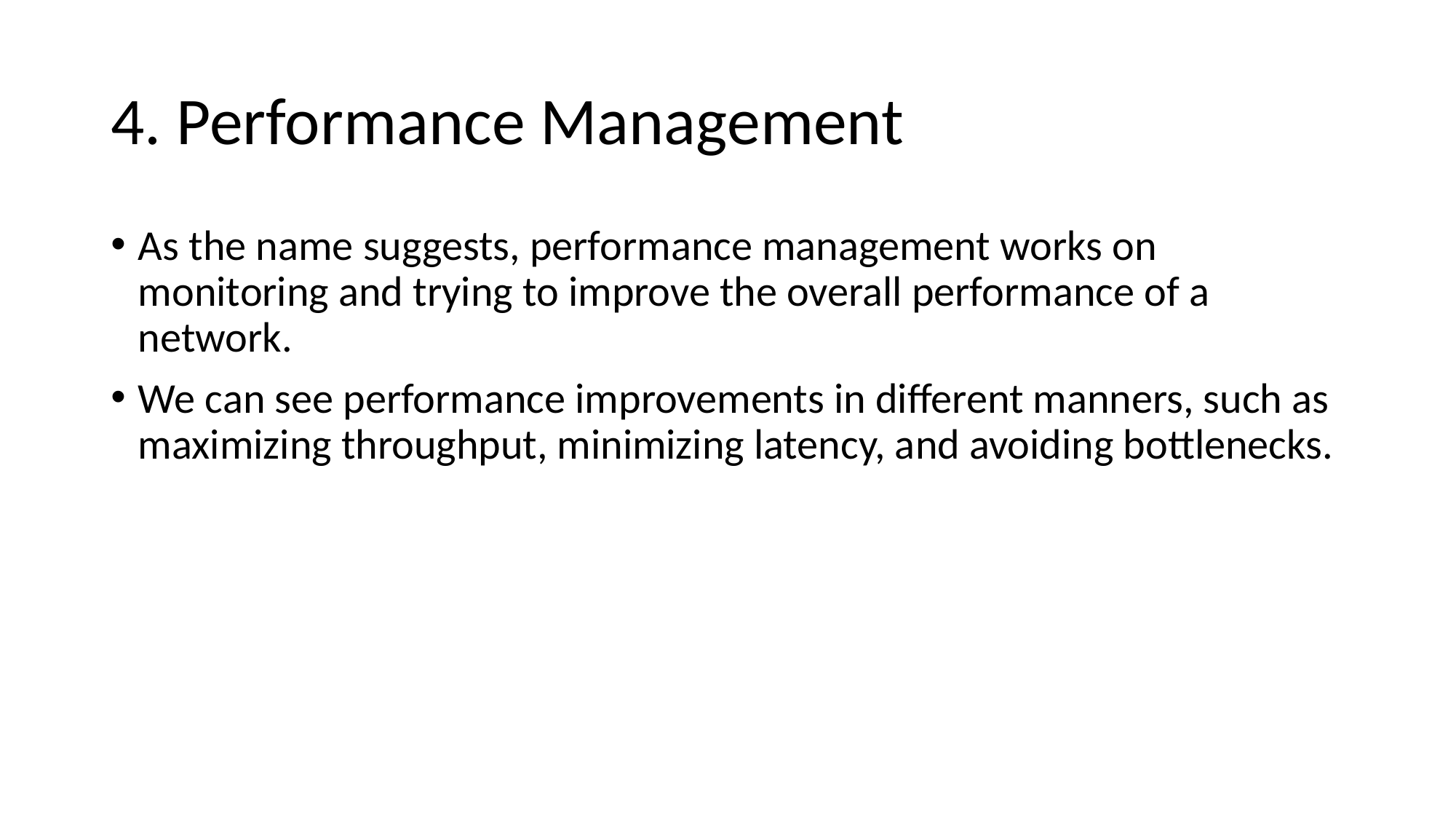

# 4. Performance Management
As the name suggests, performance management works on monitoring and trying to improve the overall performance of a network.
We can see performance improvements in different manners, such as maximizing throughput, minimizing latency, and avoiding bottlenecks.